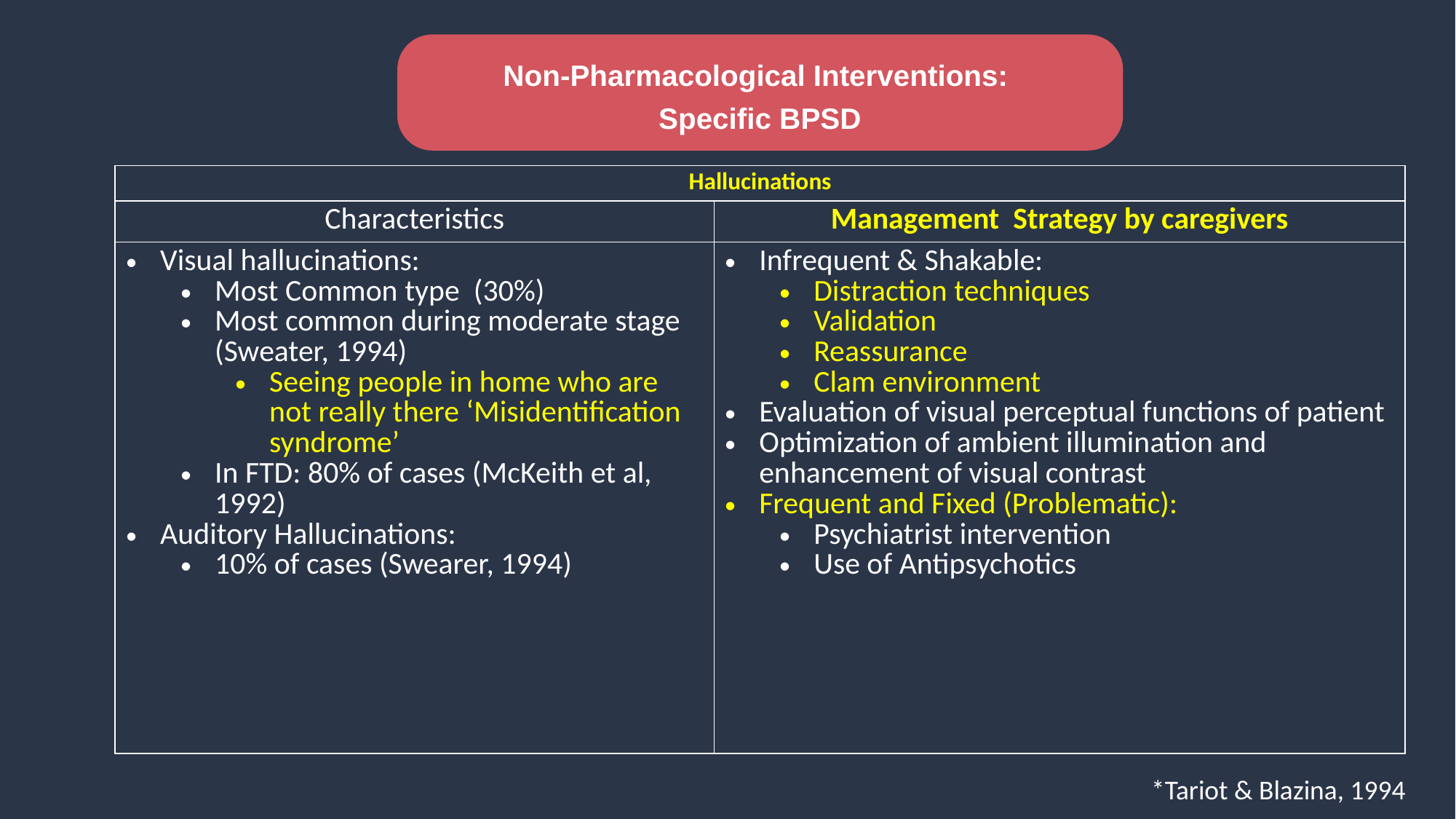

Non-Pharmacological Interventions:
Specific BPSD
| Hallucinations |  |
| --- | --- |
| Characteristics | Management Strategy by caregivers |
| Visual hallucinations: Most Common type (30%) Most common during moderate stage (Sweater, 1994) Seeing people in home who are not really there ‘Misidentification syndrome’ In FTD: 80% of cases (McKeith et al, 1992) Auditory Hallucinations: 10% of cases (Swearer, 1994) | Infrequent & Shakable: Distraction techniques Validation Reassurance Clam environment Evaluation of visual perceptual functions of patient Optimization of ambient illumination and enhancement of visual contrast Frequent and Fixed (Problematic): Psychiatrist intervention Use of Antipsychotics |
*Tariot & Blazina, 1994